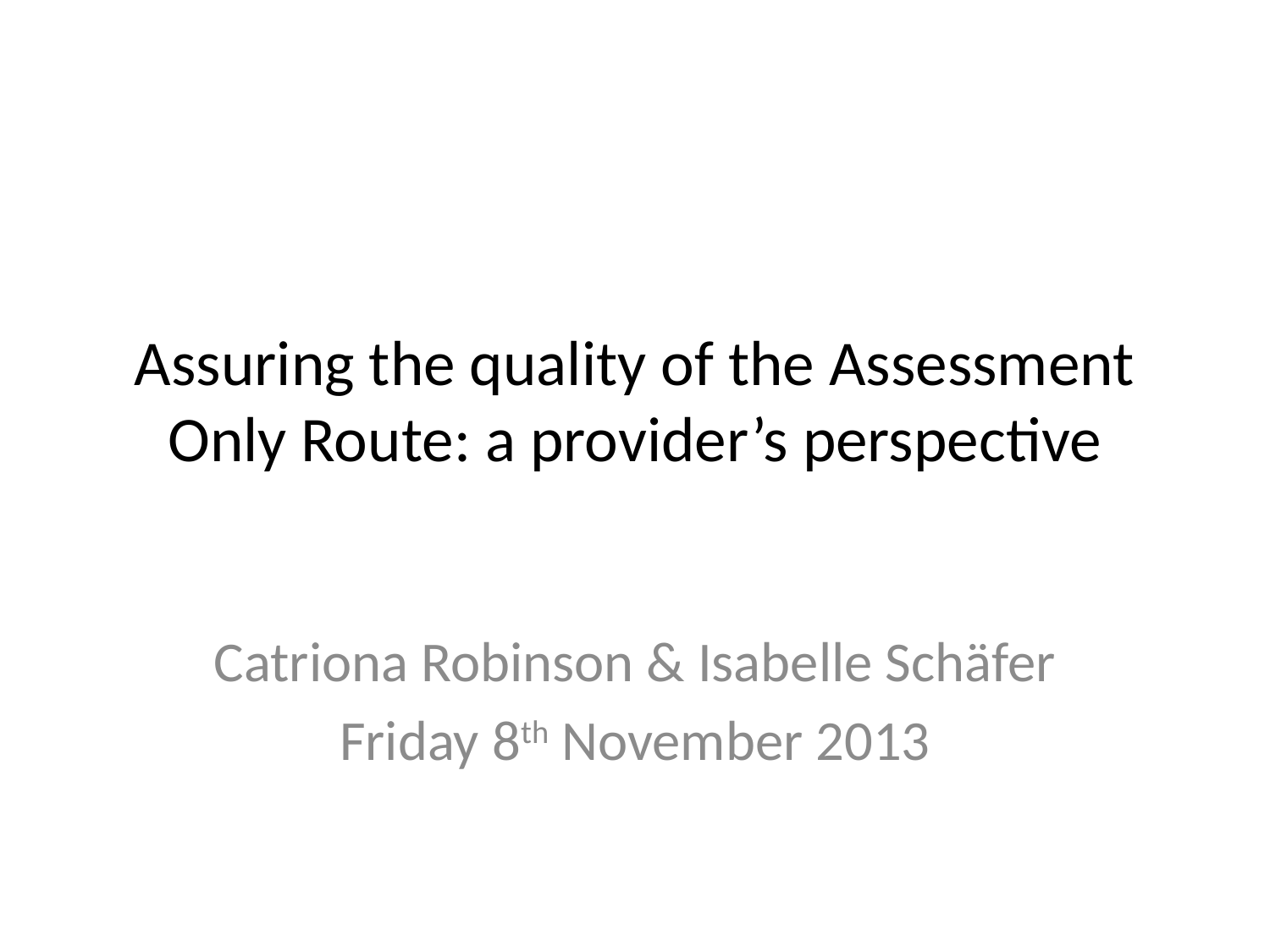

# Assuring the quality of the Assessment Only Route: a provider’s perspective

Catriona Robinson & Isabelle Schäfer
Friday 8th November 2013